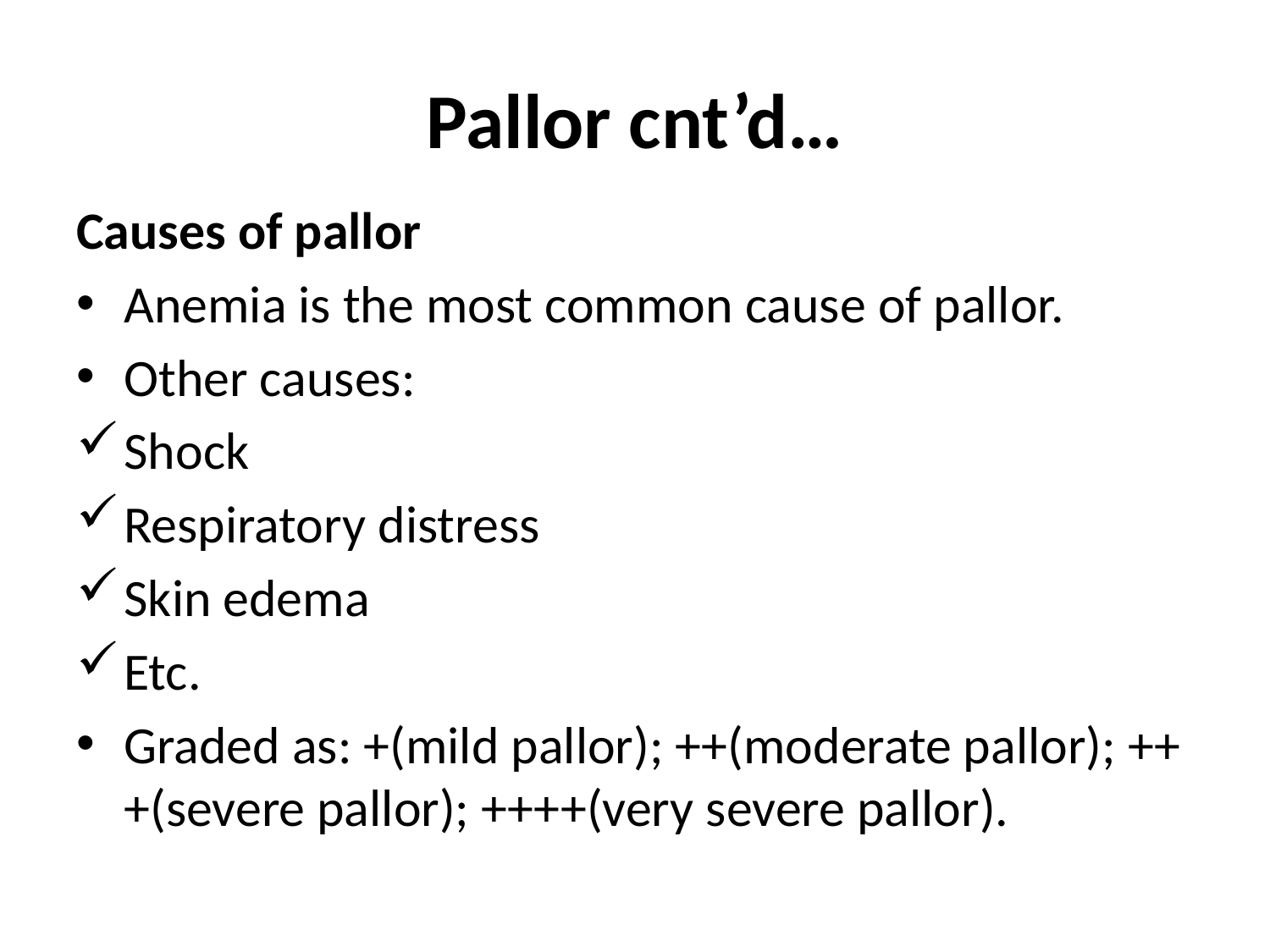

# Pallor cnt’d…
Causes of pallor
Anemia is the most common cause of pallor.
Other causes:
Shock
Respiratory distress
Skin edema
Etc.
Graded as: +(mild pallor); ++(moderate pallor); +++(severe pallor); ++++(very severe pallor).